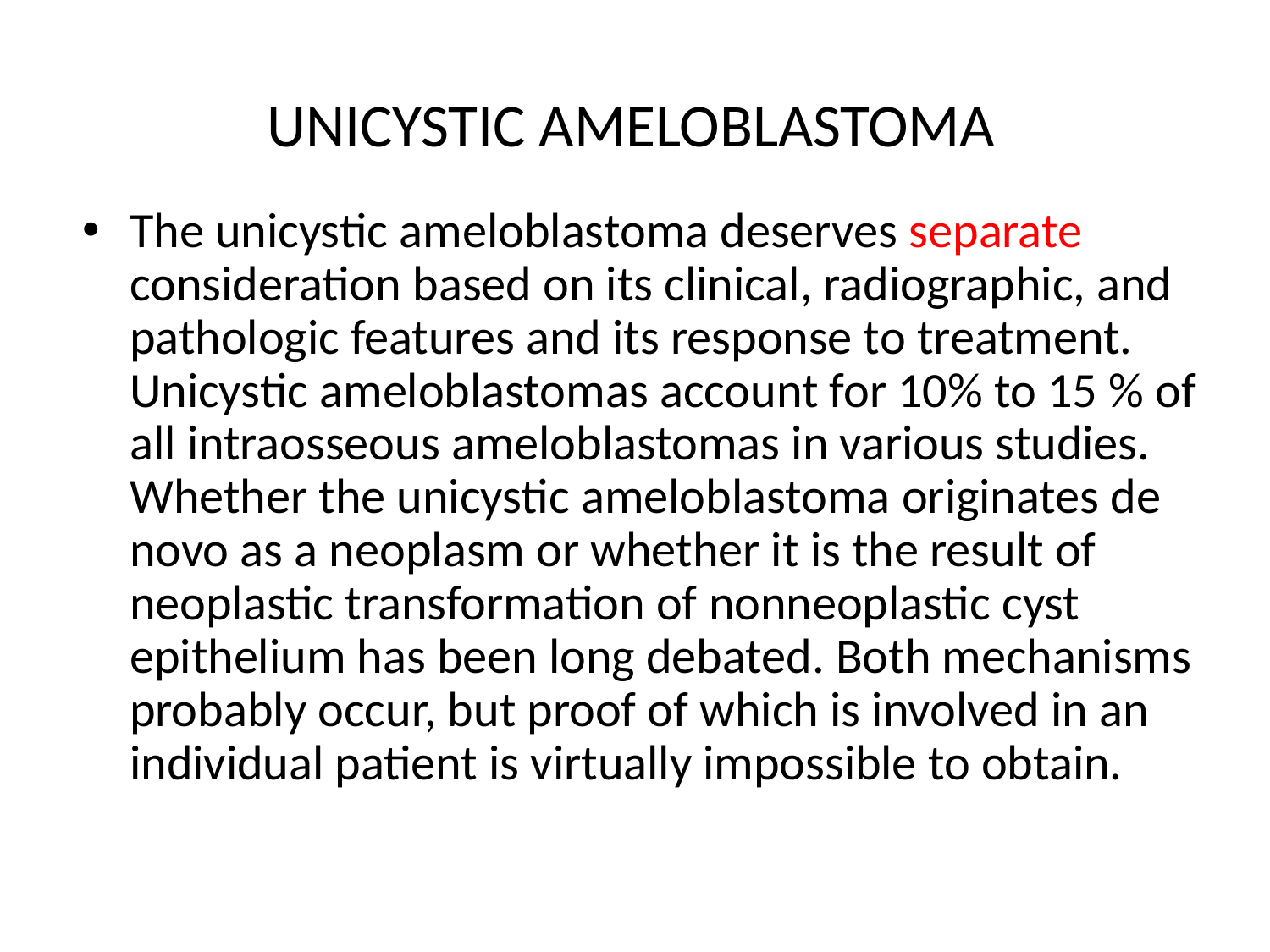

# UNICYSTIC AMELOBLASTOMA
The unicystic ameloblastoma deserves separate consideration based on its clinical, radiographic, and pathologic features and its response to treatment. Unicystic ameloblastomas account for 10% to 15 % of all intraosseous ameloblastomas in various studies. Whether the unicystic ameloblastoma originates de novo as a neoplasm or whether it is the result of neoplastic transformation of nonneoplastic cyst epithelium has been long debated. Both mechanisms probably occur, but proof of which is involved in an individual patient is virtually impossible to obtain.